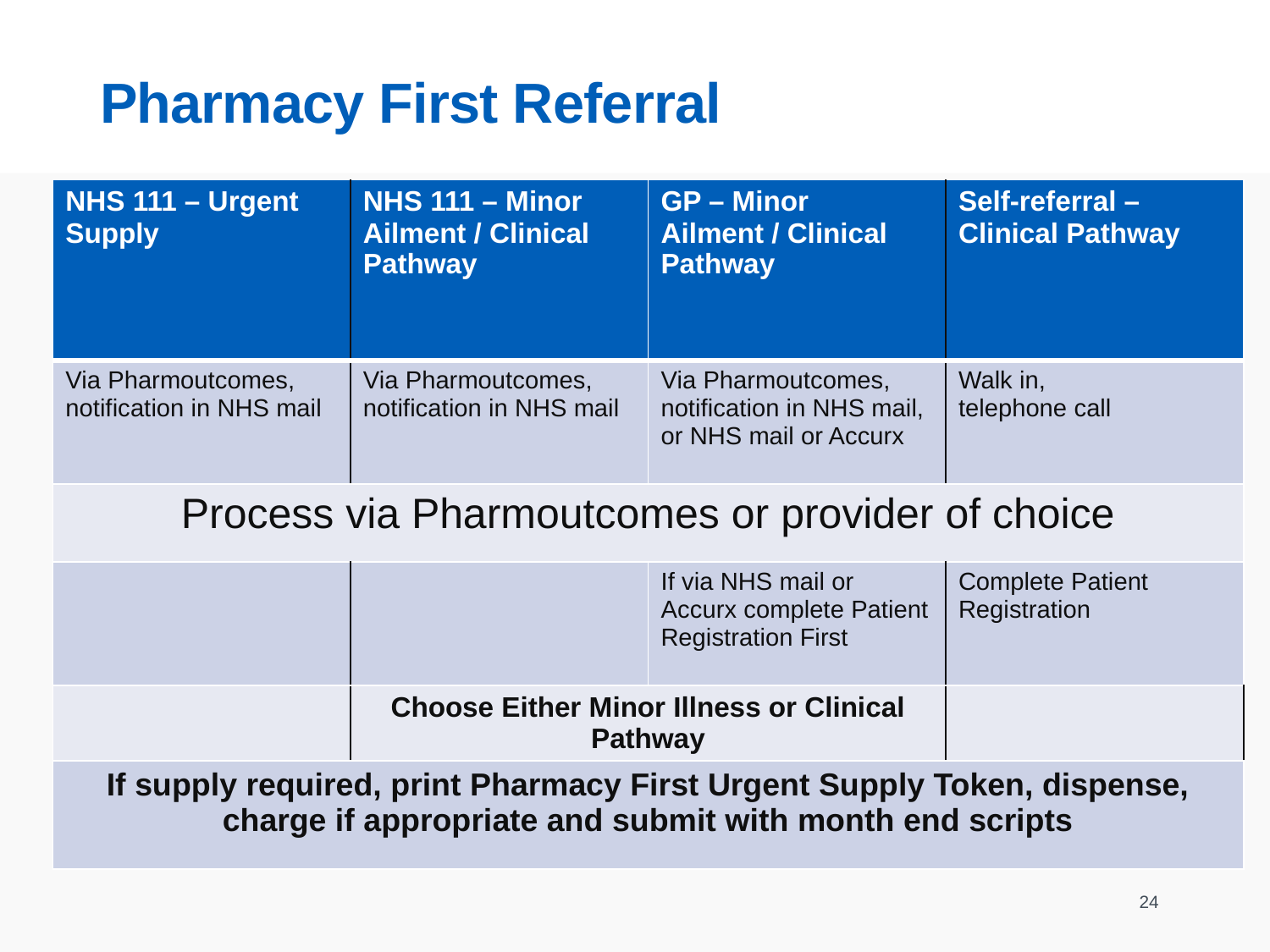

# Pharmacy First Referral
| NHS 111 – Urgent Supply | NHS 111 – Minor Ailment / Clinical Pathway | GP – Minor Ailment / Clinical Pathway | Self-referral – Clinical Pathway |
| --- | --- | --- | --- |
| Via Pharmoutcomes, notification in NHS mail | Via Pharmoutcomes, notification in NHS mail | Via Pharmoutcomes, notification in NHS mail, or NHS mail or Accurx | Walk in, telephone call |
| Process via Pharmoutcomes or provider of choice |  |  |  |
|  |  | If via NHS mail or Accurx complete Patient Registration First | Complete Patient Registration |
|  | Choose Either Minor Illness or Clinical Pathway |  |  |
| If supply required, print Pharmacy First Urgent Supply Token, dispense, charge if appropriate and submit with month end scripts |  |  |  |
24